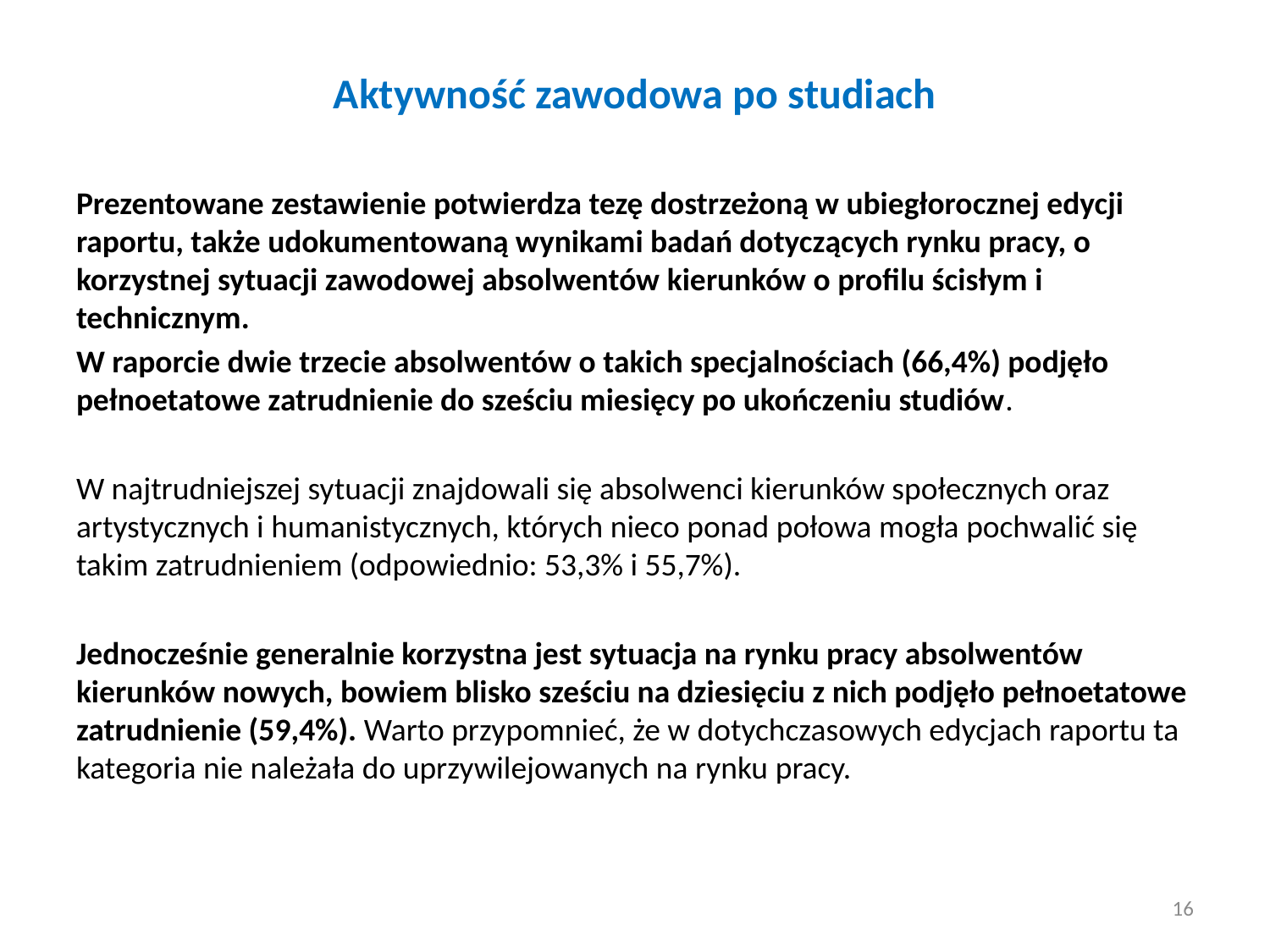

# Aktywność zawodowa po studiach
Prezentowane zestawienie potwierdza tezę dostrzeżoną w ubiegłorocznej edycji raportu, także udokumentowaną wynikami badań dotyczących rynku pracy, o korzystnej sytuacji zawodowej absolwentów kierunków o profilu ścisłym i technicznym.
W raporcie dwie trzecie absolwentów o takich specjalnościach (66,4%) podjęło pełnoetatowe zatrudnienie do sześciu miesięcy po ukończeniu studiów.

W najtrudniejszej sytuacji znajdowali się absolwenci kierunków społecznych oraz artystycznych i humanistycznych, których nieco ponad połowa mogła pochwalić się takim zatrudnieniem (odpowiednio: 53,3% i 55,7%).

Jednocześnie generalnie korzystna jest sytuacja na rynku pracy absolwentów kierunków nowych, bowiem blisko sześciu na dziesięciu z nich podjęło pełnoetatowe zatrudnienie (59,4%). Warto przypomnieć, że w dotychczasowych edycjach raportu ta kategoria nie należała do uprzywilejowanych na rynku pracy.
16